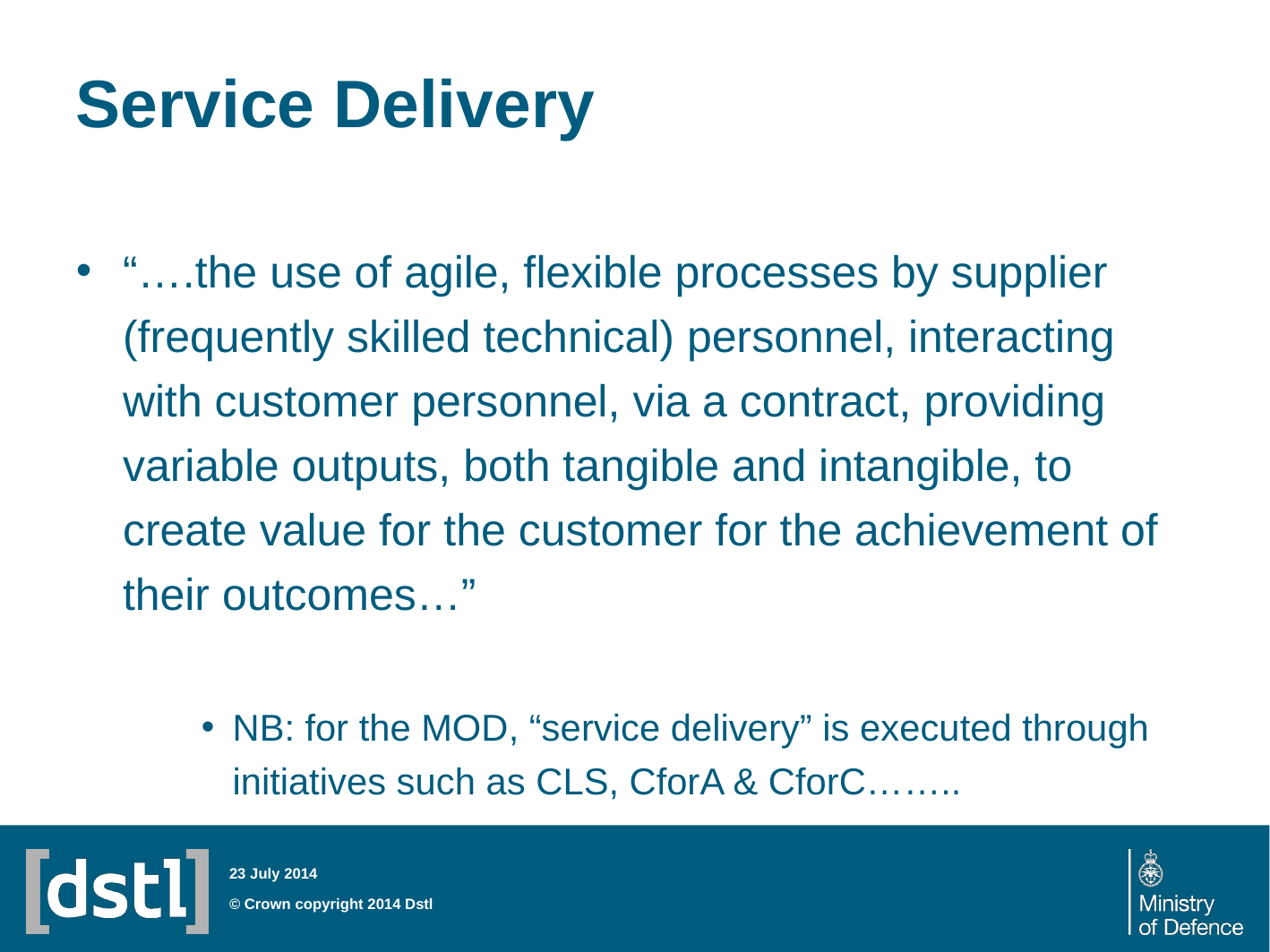

# Service Delivery
“….the use of agile, flexible processes by supplier (frequently skilled technical) personnel, interacting with customer personnel, via a contract, providing variable outputs, both tangible and intangible, to create value for the customer for the achievement of their outcomes…”

NB: for the MOD, “service delivery” is executed through initiatives such as CLS, CforA & CforC……..

23 July 2014
© Crown copyright 2014 Dstl